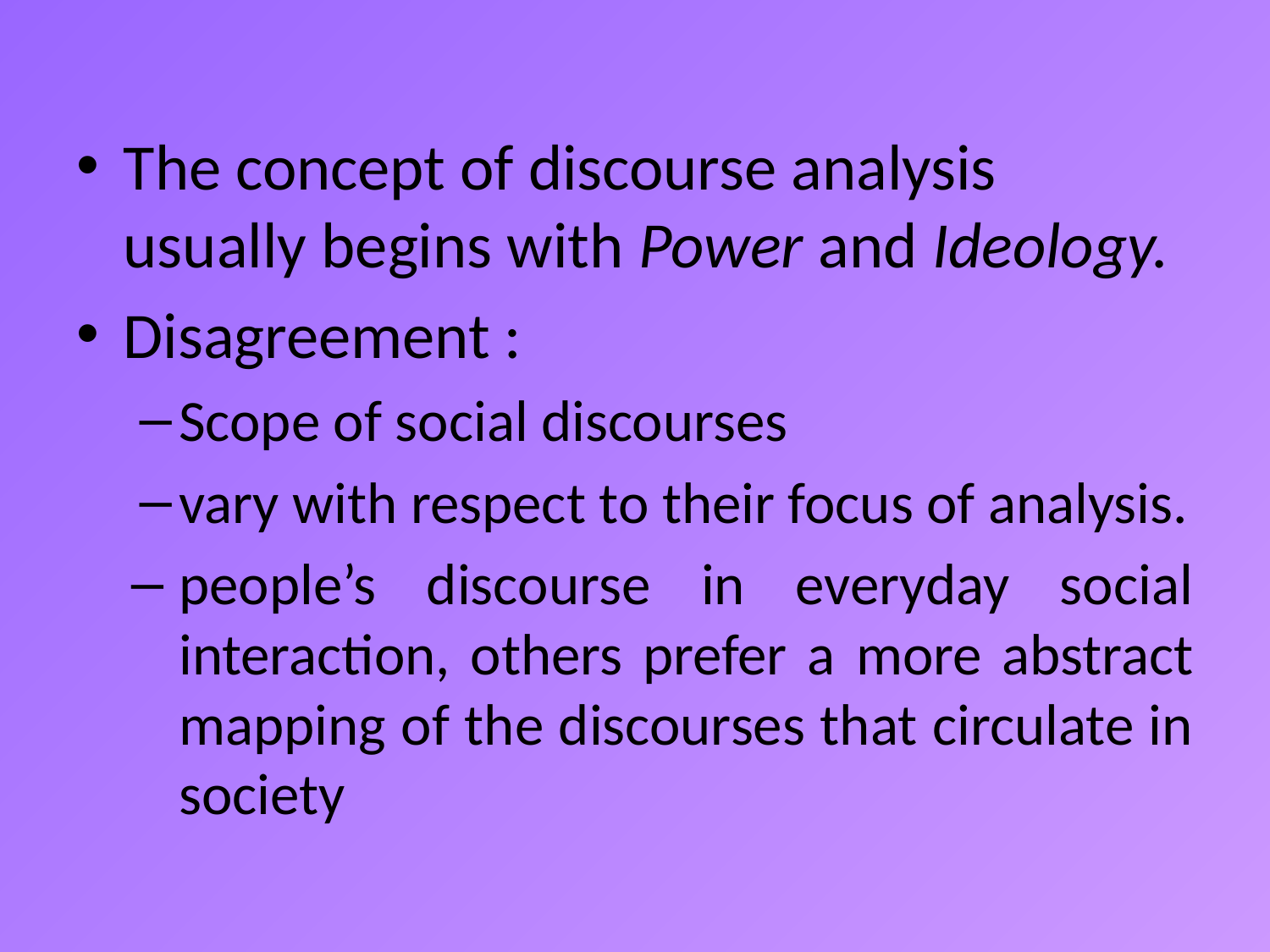

The concept of discourse analysis usually begins with Power and Ideology.
Disagreement :
Scope of social discourses
vary with respect to their focus of analysis.
people’s discourse in everyday social interaction, others prefer a more abstract mapping of the discourses that circulate in society